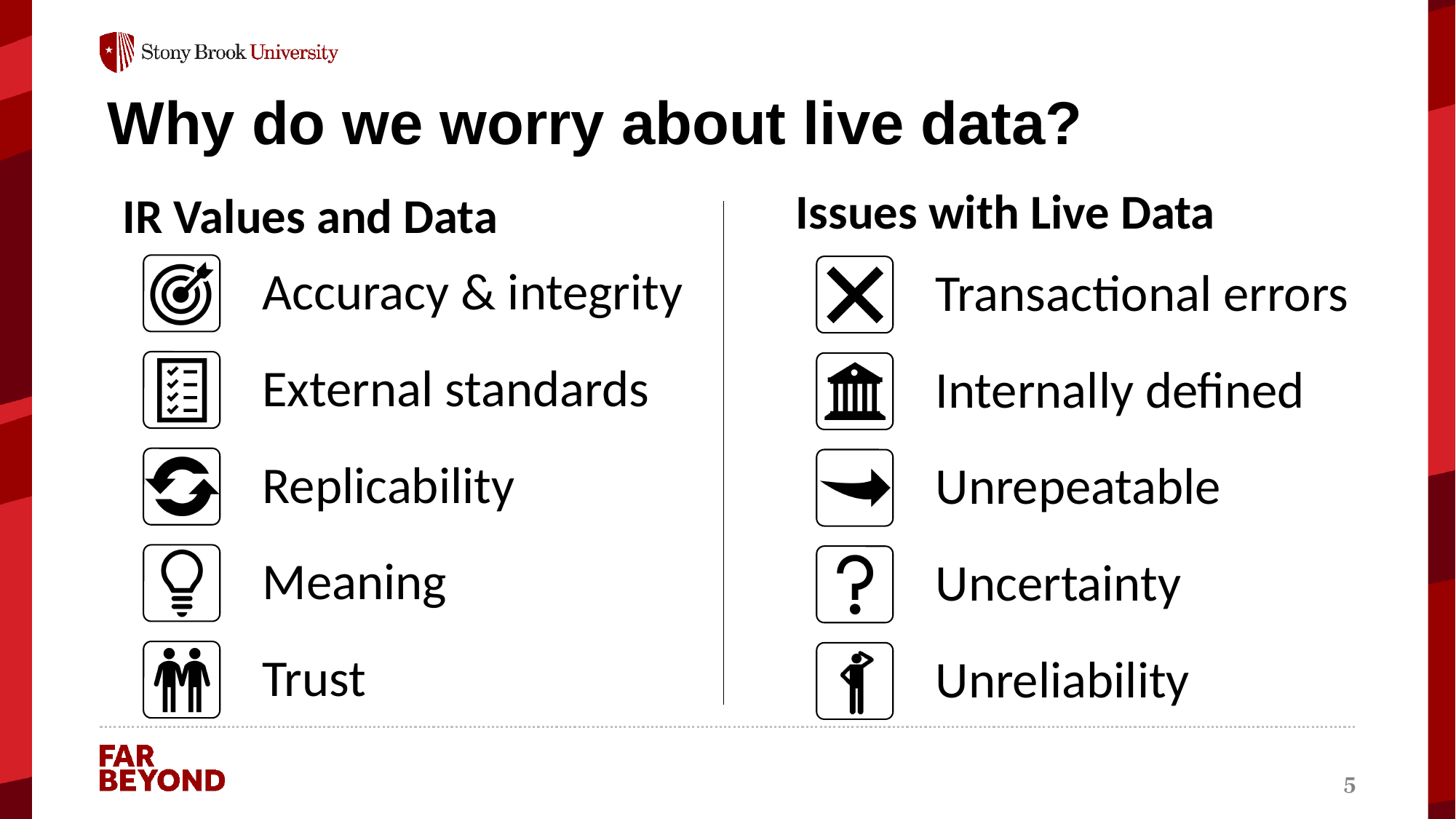

# Why do we worry about live data?
Issues with Live Data
Transactional errors
Internally defined
Unrepeatable
Uncertainty
Unreliability
IR Values and Data
Accuracy & integrity
External standards
Replicability
Meaning
Trust